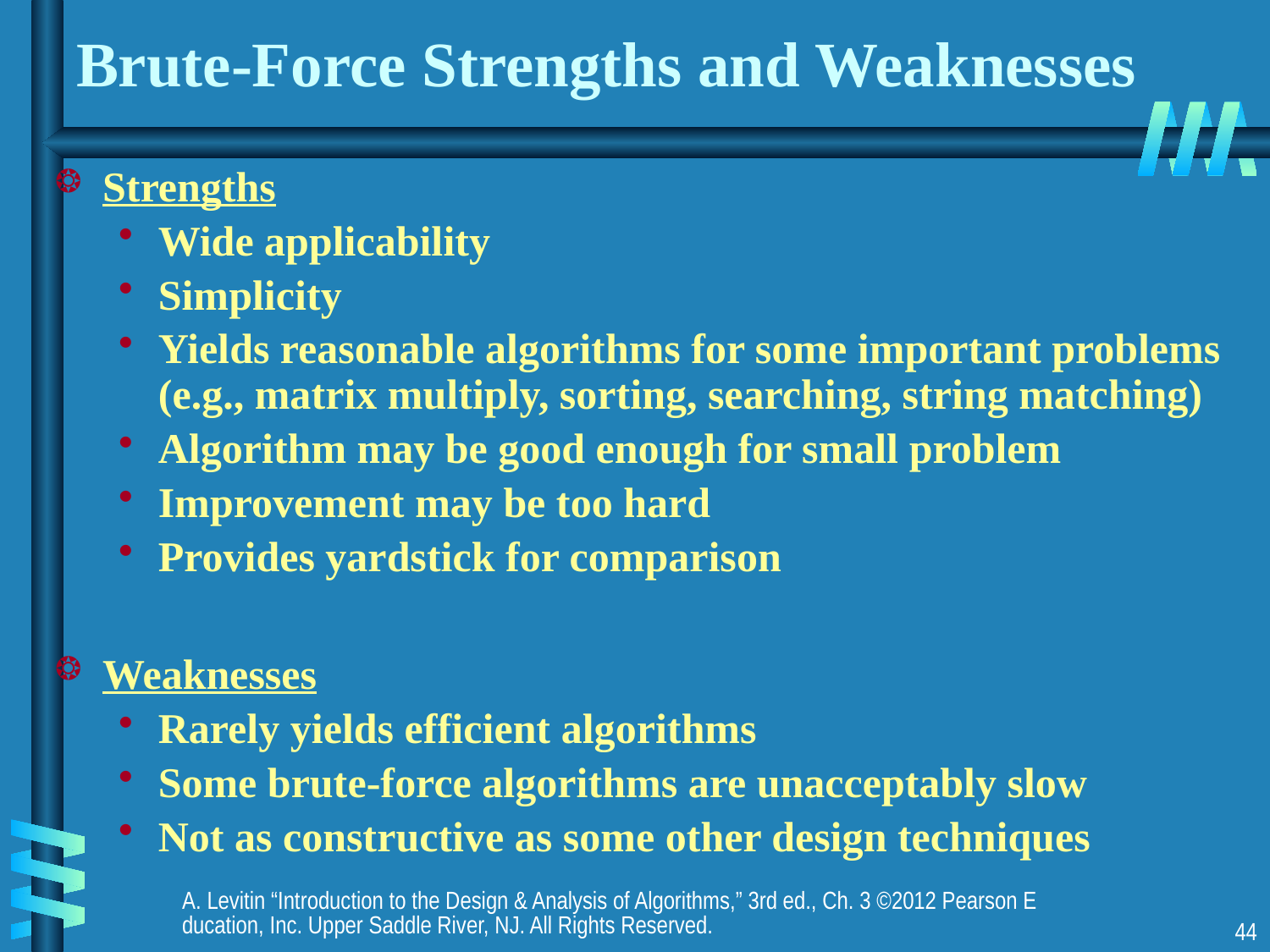

# Brute-Force Strengths and Weaknesses
Strengths
Wide applicability
Simplicity
Yields reasonable algorithms for some important problems
(e.g., matrix multiply, sorting, searching, string matching)
Algorithm may be good enough for small problem
Improvement may be too hard
Provides yardstick for comparison

Weaknesses
Rarely yields efficient algorithms
Some brute-force algorithms are unacceptably slow
Not as constructive as some other design techniques
A. Levitin “Introduction to the Design & Analysis of Algorithms,” 3rd ed., Ch. 3 ©2012 Pearson Education, Inc. Upper Saddle River, NJ. All Rights Reserved.
44